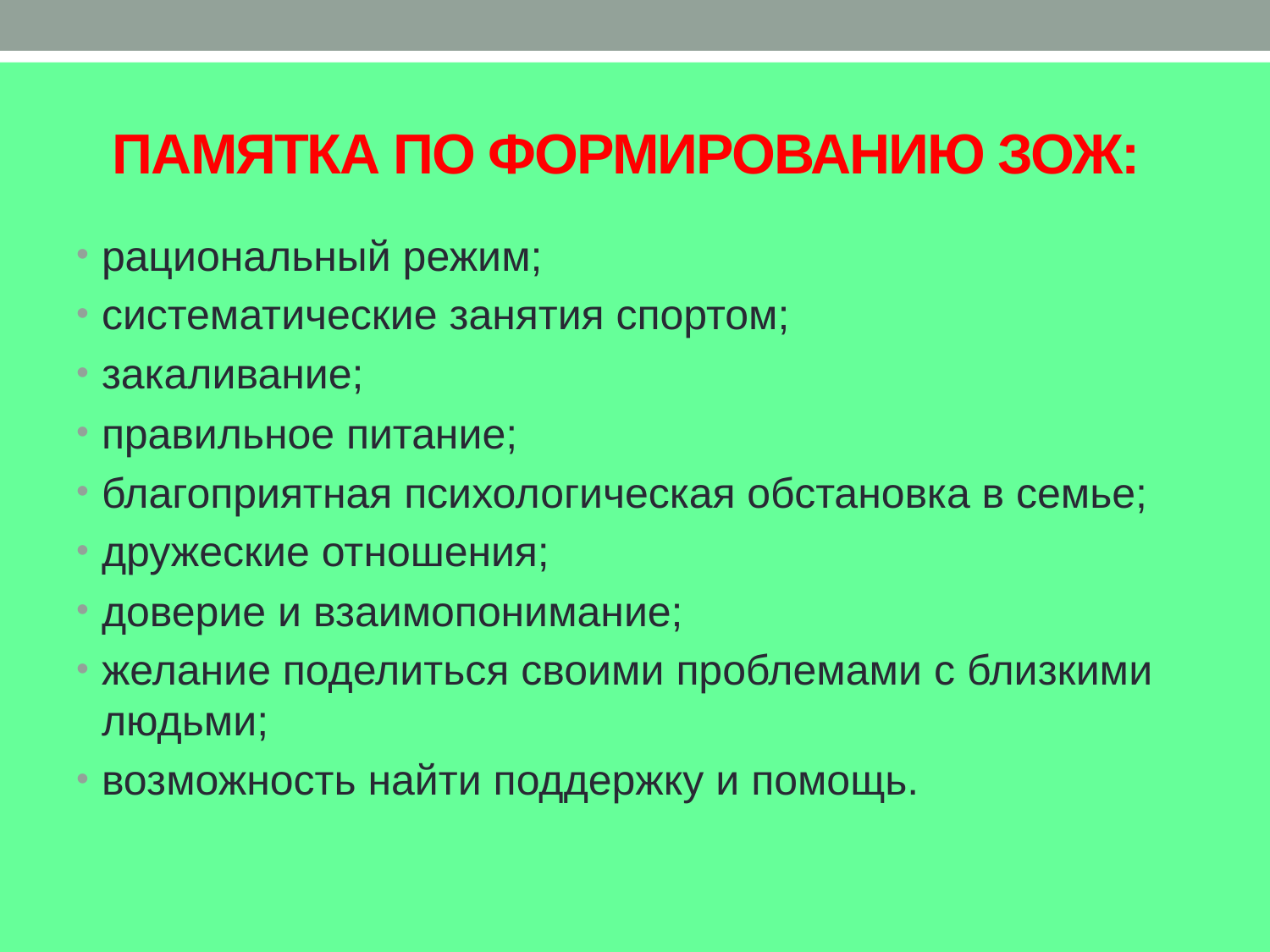

# ПАМЯТКА ПО ФОРМИРОВАНИЮ ЗОЖ:
рациональный режим;
систематические занятия спортом;
закаливание;
правильное питание;
благоприятная психологическая обстановка в семье;
дружеские отношения;
доверие и взаимопонимание;
желание поделиться своими проблемами с близкими людьми;
возможность найти поддержку и помощь.